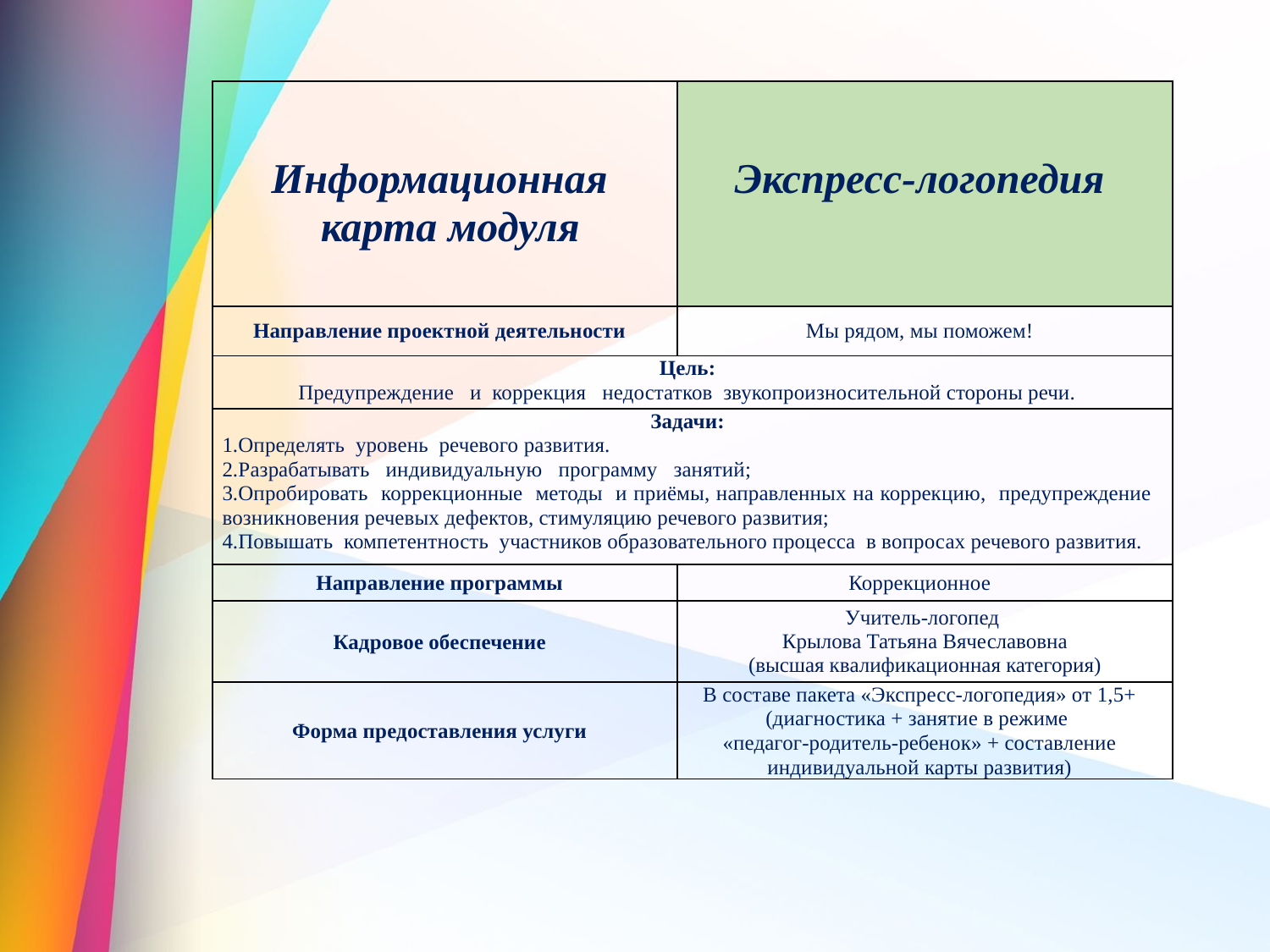

| Информационная карта модуля | Экспресс-логопедия |
| --- | --- |
| Направление проектной деятельности | Мы рядом, мы поможем! |
| Цель: Предупреждение и коррекция недостатков звукопроизносительной стороны речи. |  |
| Задачи: 1.Определять уровень речевого развития. 2.Разрабатывать индивидуальную программу занятий; 3.Опробировать коррекционные методы и приёмы, направленных на коррекцию, предупреждение возникновения речевых дефектов, стимуляцию речевого развития; 4.Повышать компетентность участников образовательного процесса в вопросах речевого развития. |  |
| Направление программы | Коррекционное |
| Кадровое обеспечение | Учитель-логопед Крылова Татьяна Вячеславовна (высшая квалификационная категория) |
| Форма предоставления услуги | В составе пакета «Экспресс-логопедия» от 1,5+ (диагностика + занятие в режиме «педагог-родитель-ребенок» + составление индивидуальной карты развития) |